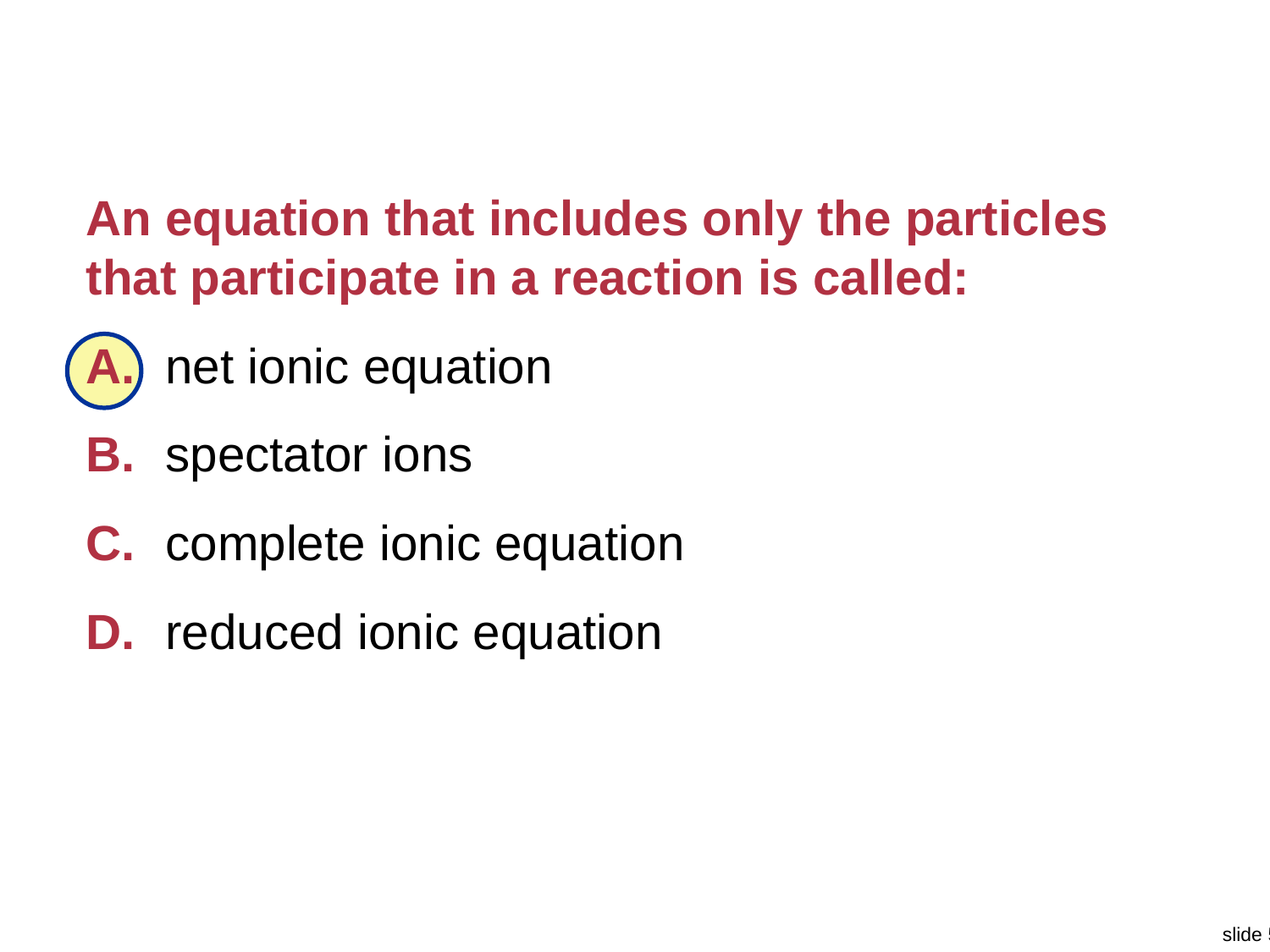

An equation that includes only the particles that participate in a reaction is called:
A.	net ionic equation
B.	spectator ions
C.	complete ionic equation
D.	reduced ionic equation